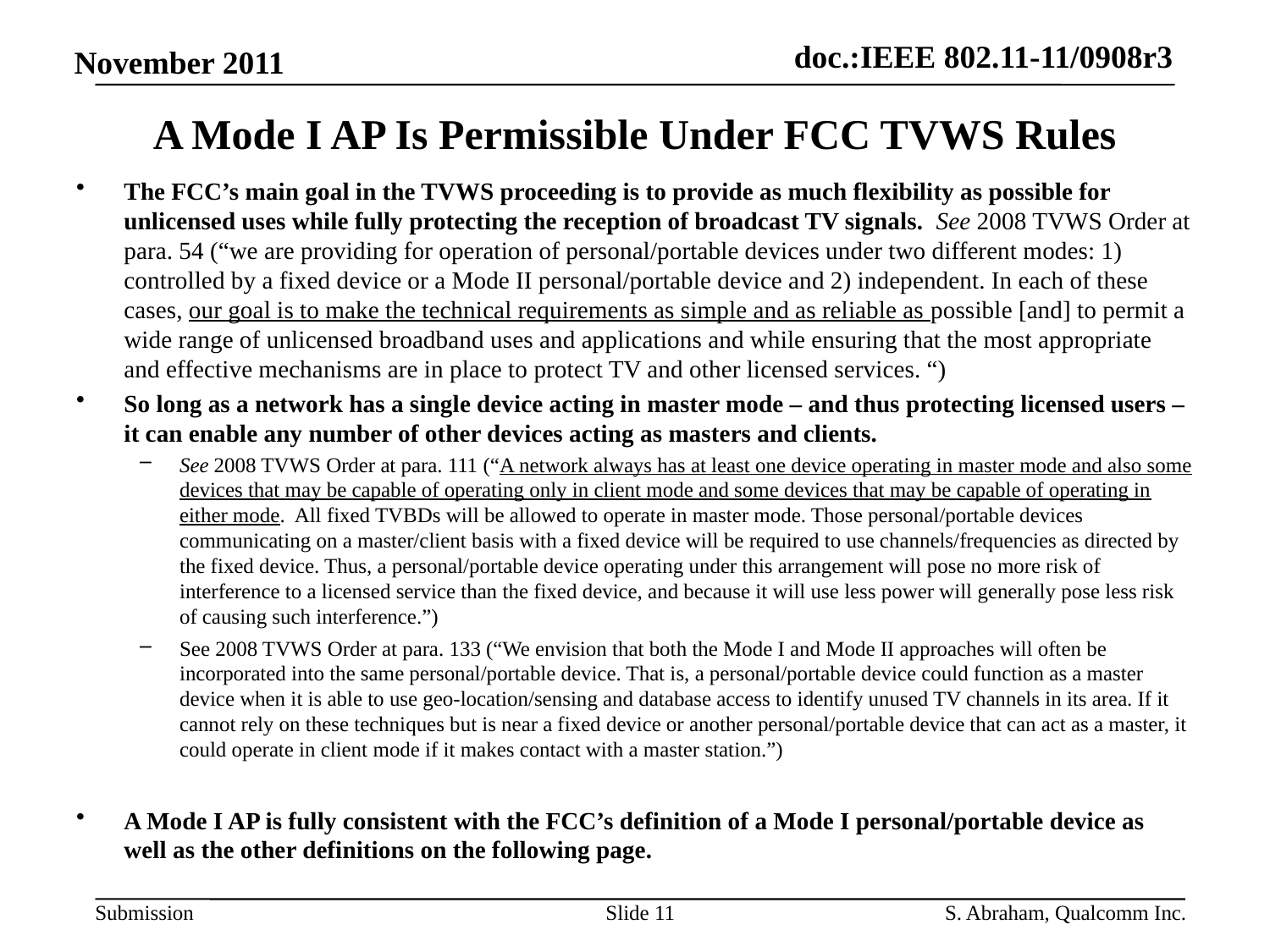

# A Mode I AP Is Permissible Under FCC TVWS Rules
The FCC’s main goal in the TVWS proceeding is to provide as much flexibility as possible for unlicensed uses while fully protecting the reception of broadcast TV signals.  See 2008 TVWS Order at para. 54 (“we are providing for operation of personal/portable devices under two different modes: 1) controlled by a fixed device or a Mode II personal/portable device and 2) independent. In each of these cases, our goal is to make the technical requirements as simple and as reliable as possible [and] to permit a wide range of unlicensed broadband uses and applications and while ensuring that the most appropriate and effective mechanisms are in place to protect TV and other licensed services. “)
So long as a network has a single device acting in master mode – and thus protecting licensed users – it can enable any number of other devices acting as masters and clients.
See 2008 TVWS Order at para. 111 (“A network always has at least one device operating in master mode and also some devices that may be capable of operating only in client mode and some devices that may be capable of operating in either mode.  All fixed TVBDs will be allowed to operate in master mode. Those personal/portable devices communicating on a master/client basis with a fixed device will be required to use channels/frequencies as directed by the fixed device. Thus, a personal/portable device operating under this arrangement will pose no more risk of interference to a licensed service than the fixed device, and because it will use less power will generally pose less risk of causing such interference.”)
See 2008 TVWS Order at para. 133 (“We envision that both the Mode I and Mode II approaches will often be incorporated into the same personal/portable device. That is, a personal/portable device could function as a master device when it is able to use geo-location/sensing and database access to identify unused TV channels in its area. If it cannot rely on these techniques but is near a fixed device or another personal/portable device that can act as a master, it could operate in client mode if it makes contact with a master station.”)
A Mode I AP is fully consistent with the FCC’s definition of a Mode I personal/portable device as well as the other definitions on the following page.

Slide 11
S. Abraham, Qualcomm Inc.